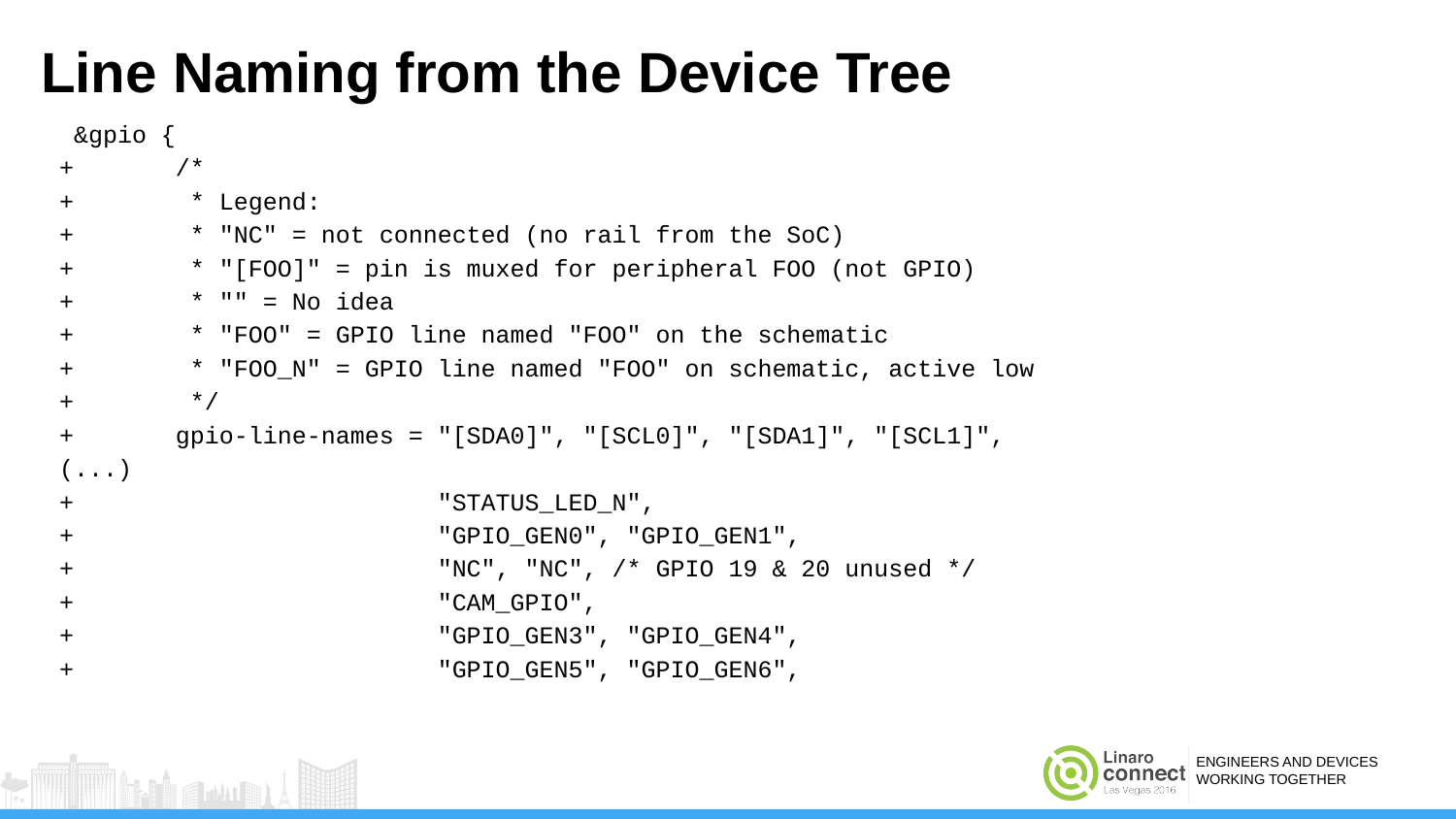

# Line Naming from the Device Tree
 &gpio {
+       /*
+        * Legend:
+        * "NC" = not connected (no rail from the SoC)
+        * "[FOO]" = pin is muxed for peripheral FOO (not GPIO)
+        * "" = No idea
+        * "FOO" = GPIO line named "FOO" on the schematic
+        * "FOO_N" = GPIO line named "FOO" on schematic, active low
+        */
+       gpio-line-names = "[SDA0]", "[SCL0]", "[SDA1]", "[SCL1]",
(...)
+                         "STATUS_LED_N",
+                         "GPIO_GEN0", "GPIO_GEN1",
+                         "NC", "NC", /* GPIO 19 & 20 unused */
+                         "CAM_GPIO",
+                         "GPIO_GEN3", "GPIO_GEN4",
+                         "GPIO_GEN5", "GPIO_GEN6",